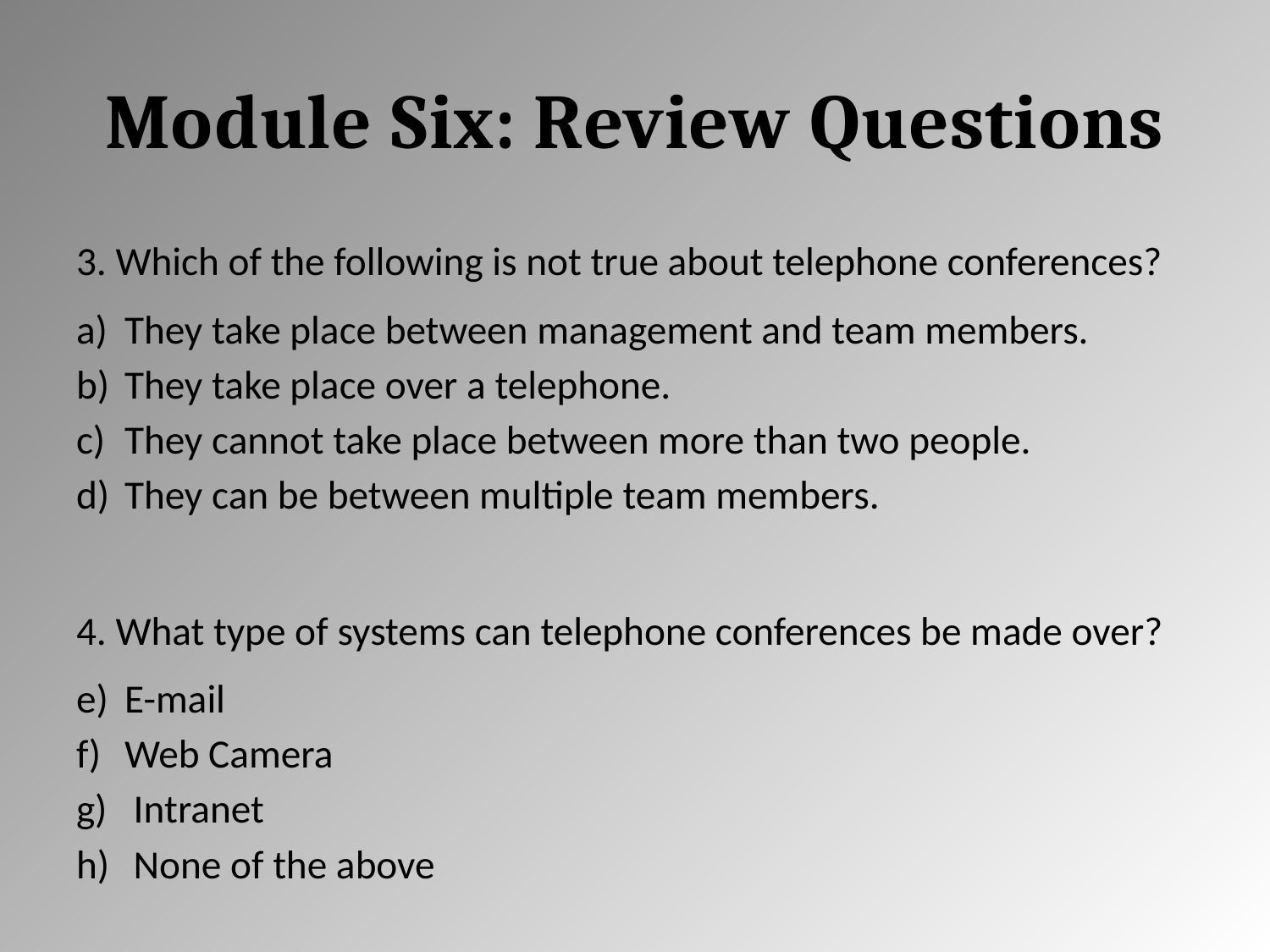

# Module Six: Review Questions
3. Which of the following is not true about telephone conferences?
They take place between management and team members.
They take place over a telephone.
They cannot take place between more than two people.
They can be between multiple team members.

4. What type of systems can telephone conferences be made over?
E-mail
Web Camera
 Intranet
 None of the above